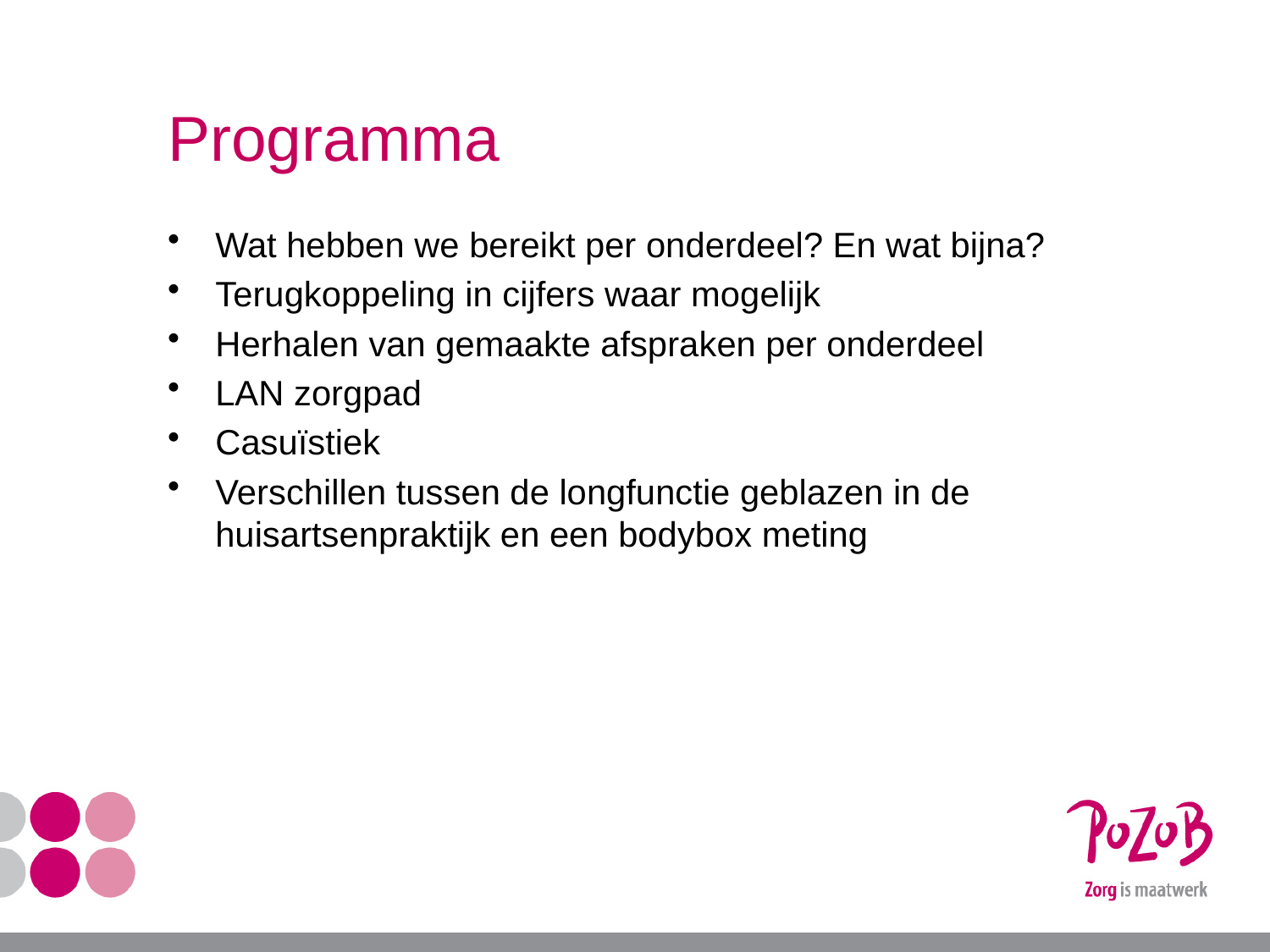

# Programma
Wat hebben we bereikt per onderdeel? En wat bijna?
Terugkoppeling in cijfers waar mogelijk
Herhalen van gemaakte afspraken per onderdeel
LAN zorgpad
Casuïstiek
Verschillen tussen de longfunctie geblazen in de huisartsenpraktijk en een bodybox meting